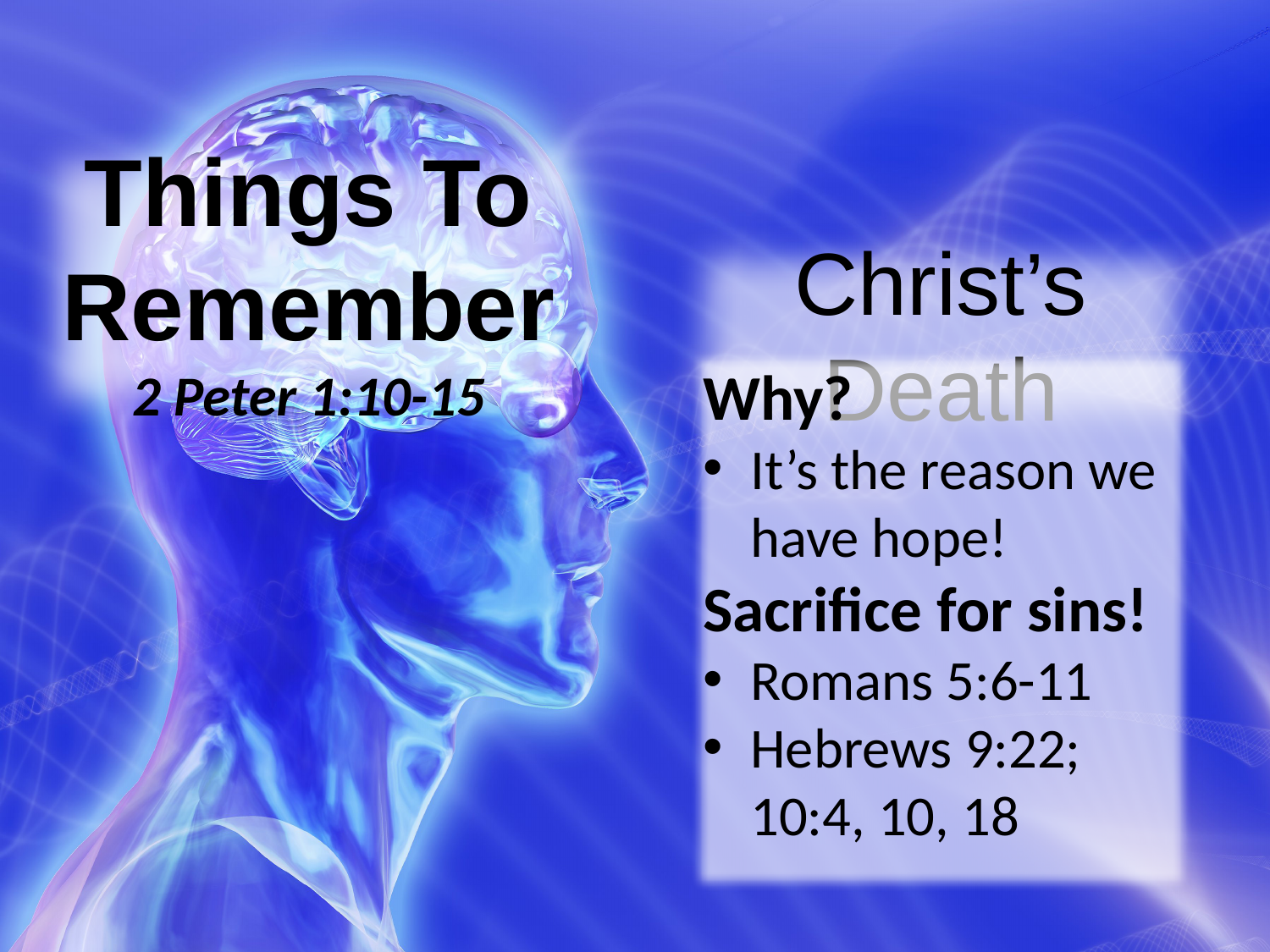

Things To Remember
2 Peter 1:10-15
Christ’s Death
Why?
It’s the reason we have hope!
Sacrifice for sins!
Romans 5:6-11
Hebrews 9:22; 10:4, 10, 18